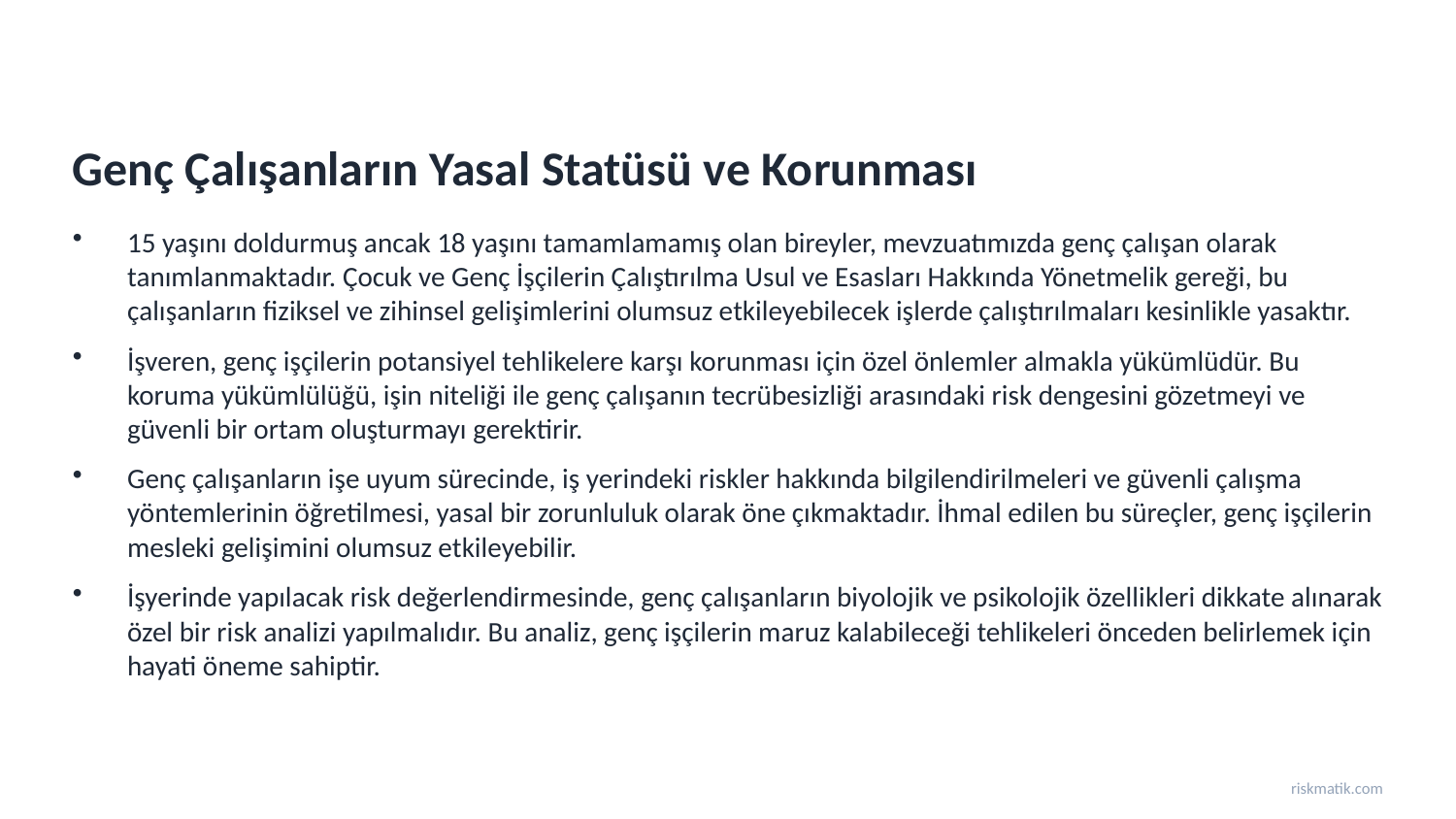

Genç Çalışanların Yasal Statüsü ve Korunması
15 yaşını doldurmuş ancak 18 yaşını tamamlamamış olan bireyler, mevzuatımızda genç çalışan olarak tanımlanmaktadır. Çocuk ve Genç İşçilerin Çalıştırılma Usul ve Esasları Hakkında Yönetmelik gereği, bu çalışanların fiziksel ve zihinsel gelişimlerini olumsuz etkileyebilecek işlerde çalıştırılmaları kesinlikle yasaktır.
İşveren, genç işçilerin potansiyel tehlikelere karşı korunması için özel önlemler almakla yükümlüdür. Bu koruma yükümlülüğü, işin niteliği ile genç çalışanın tecrübesizliği arasındaki risk dengesini gözetmeyi ve güvenli bir ortam oluşturmayı gerektirir.
Genç çalışanların işe uyum sürecinde, iş yerindeki riskler hakkında bilgilendirilmeleri ve güvenli çalışma yöntemlerinin öğretilmesi, yasal bir zorunluluk olarak öne çıkmaktadır. İhmal edilen bu süreçler, genç işçilerin mesleki gelişimini olumsuz etkileyebilir.
İşyerinde yapılacak risk değerlendirmesinde, genç çalışanların biyolojik ve psikolojik özellikleri dikkate alınarak özel bir risk analizi yapılmalıdır. Bu analiz, genç işçilerin maruz kalabileceği tehlikeleri önceden belirlemek için hayati öneme sahiptir.
riskmatik.com